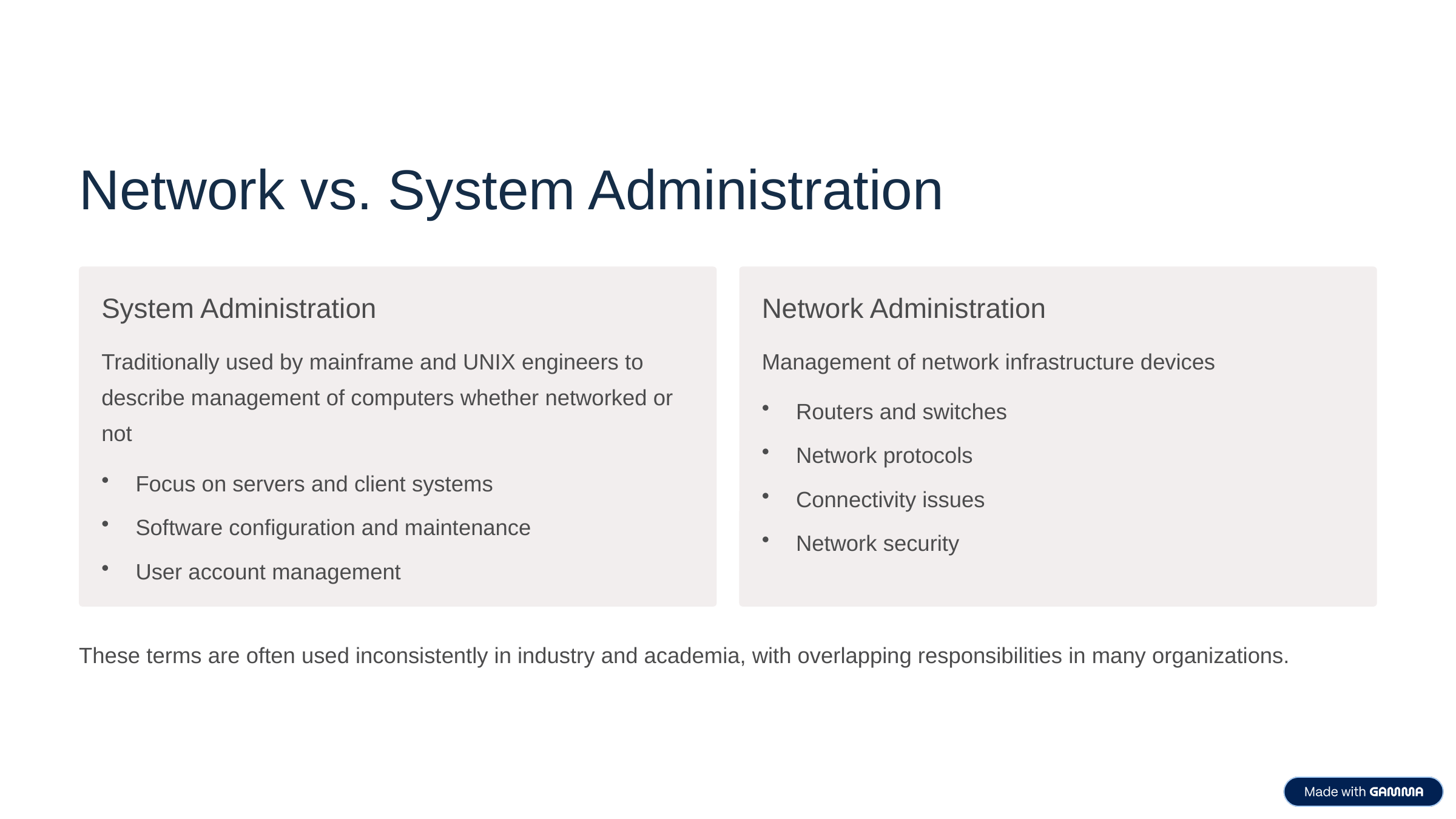

Network vs. System Administration

System Administration
Network Administration
Traditionally used by mainframe and UNIX engineers to describe management of computers whether networked or not
Management of network infrastructure devices
Routers and switches
Network protocols
Focus on servers and client systems
Connectivity issues
Software configuration and maintenance
Network security
User account management
These terms are often used inconsistently in industry and academia, with overlapping responsibilities in many organizations.